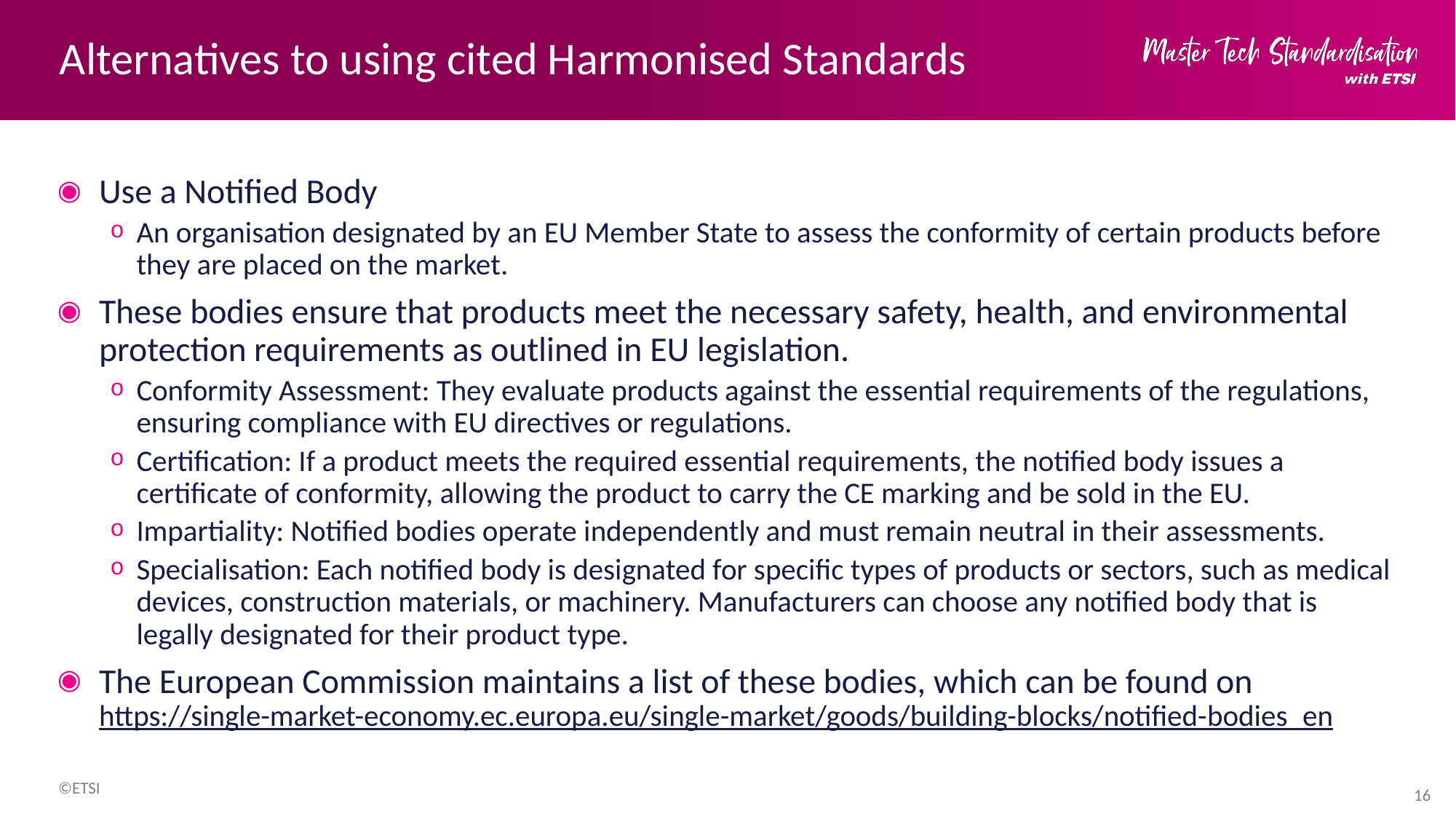

# Alternatives to using cited Harmonised Standards
Use a Notified Body
An organisation designated by an EU Member State to assess the conformity of certain products before they are placed on the market.
These bodies ensure that products meet the necessary safety, health, and environmental protection requirements as outlined in EU legislation.
Conformity Assessment: They evaluate products against the essential requirements of the regulations, ensuring compliance with EU directives or regulations.
Certification: If a product meets the required essential requirements, the notified body issues a certificate of conformity, allowing the product to carry the CE marking and be sold in the EU.
Impartiality: Notified bodies operate independently and must remain neutral in their assessments.
Specialisation: Each notified body is designated for specific types of products or sectors, such as medical devices, construction materials, or machinery. Manufacturers can choose any notified body that is legally designated for their product type.
The European Commission maintains a list of these bodies, which can be found on https://single-market-economy.ec.europa.eu/single-market/goods/building-blocks/notified-bodies_en

16